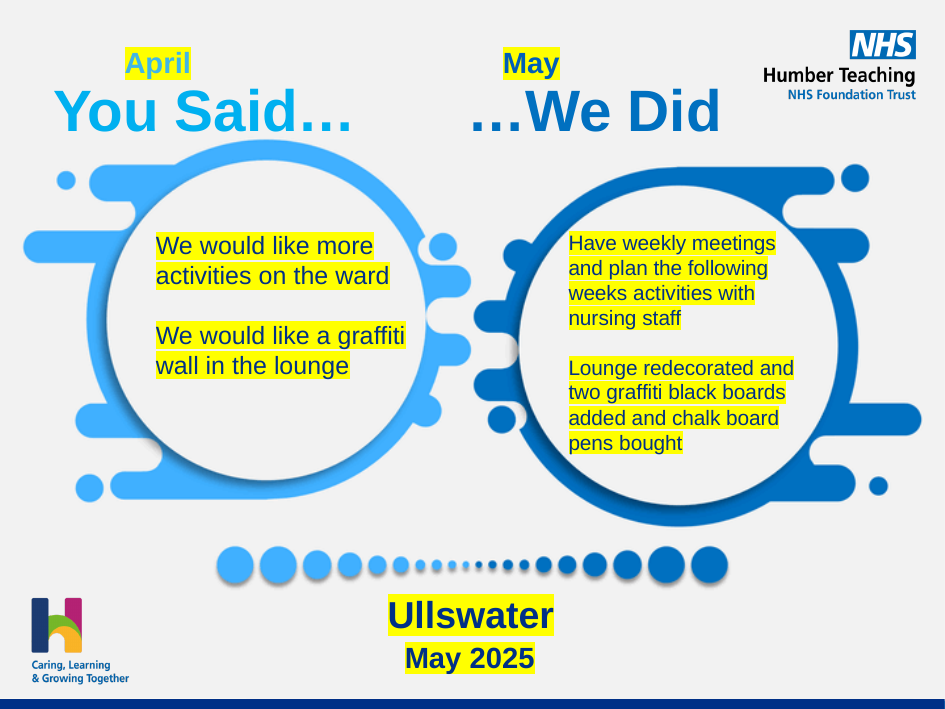

April
May
We would like more activities on the ward

We would like a graffiti wall in the lounge
Have weekly meetings and plan the following weeks activities with nursing staff

Lounge redecorated and two graffiti black boards added and chalk board pens bought

Ullswater
May 2025